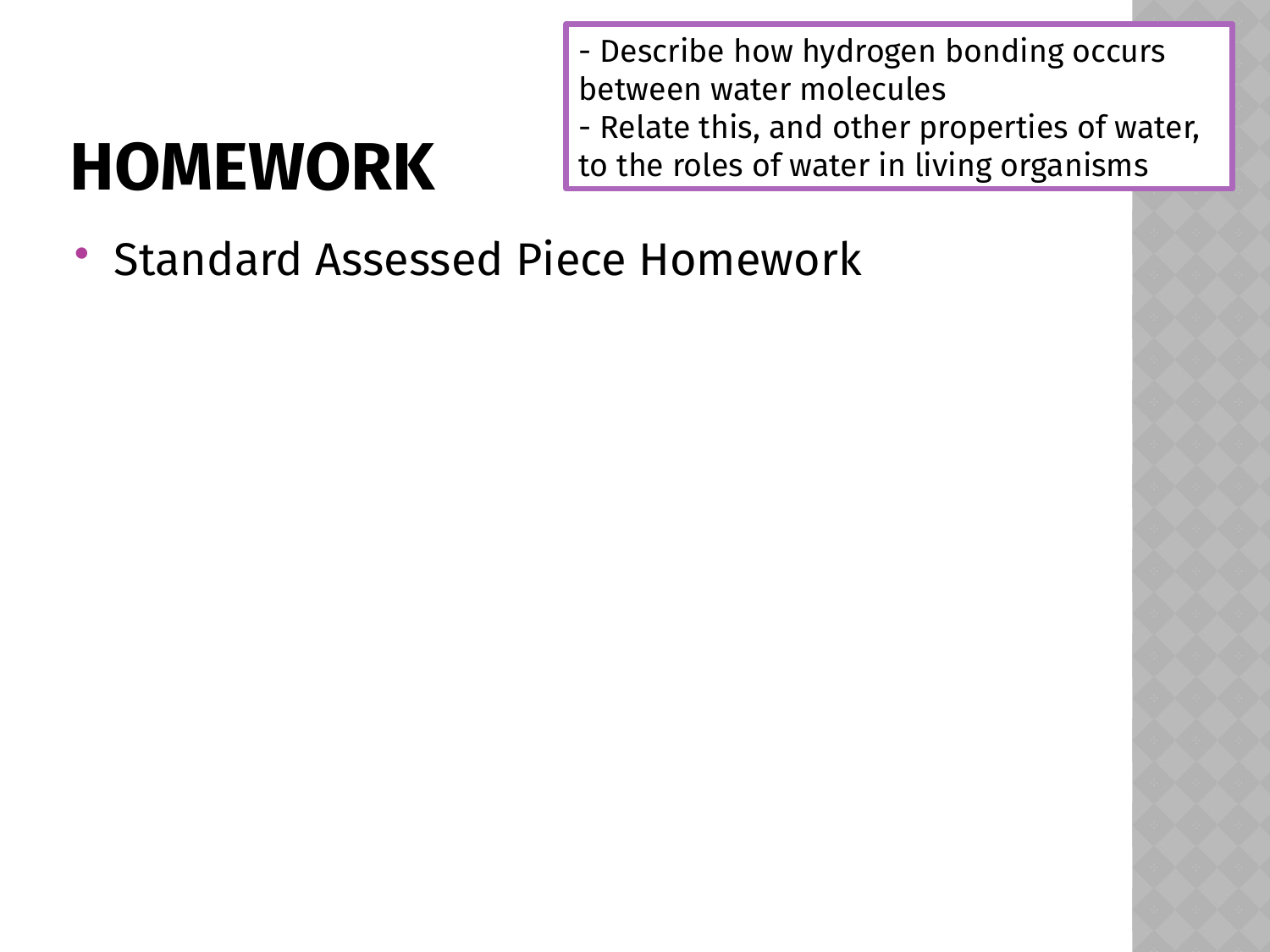

- Describe how hydrogen bonding occurs between water molecules
- Relate this, and other properties of water, to the roles of water in living organisms
# Homework
Standard Assessed Piece Homework